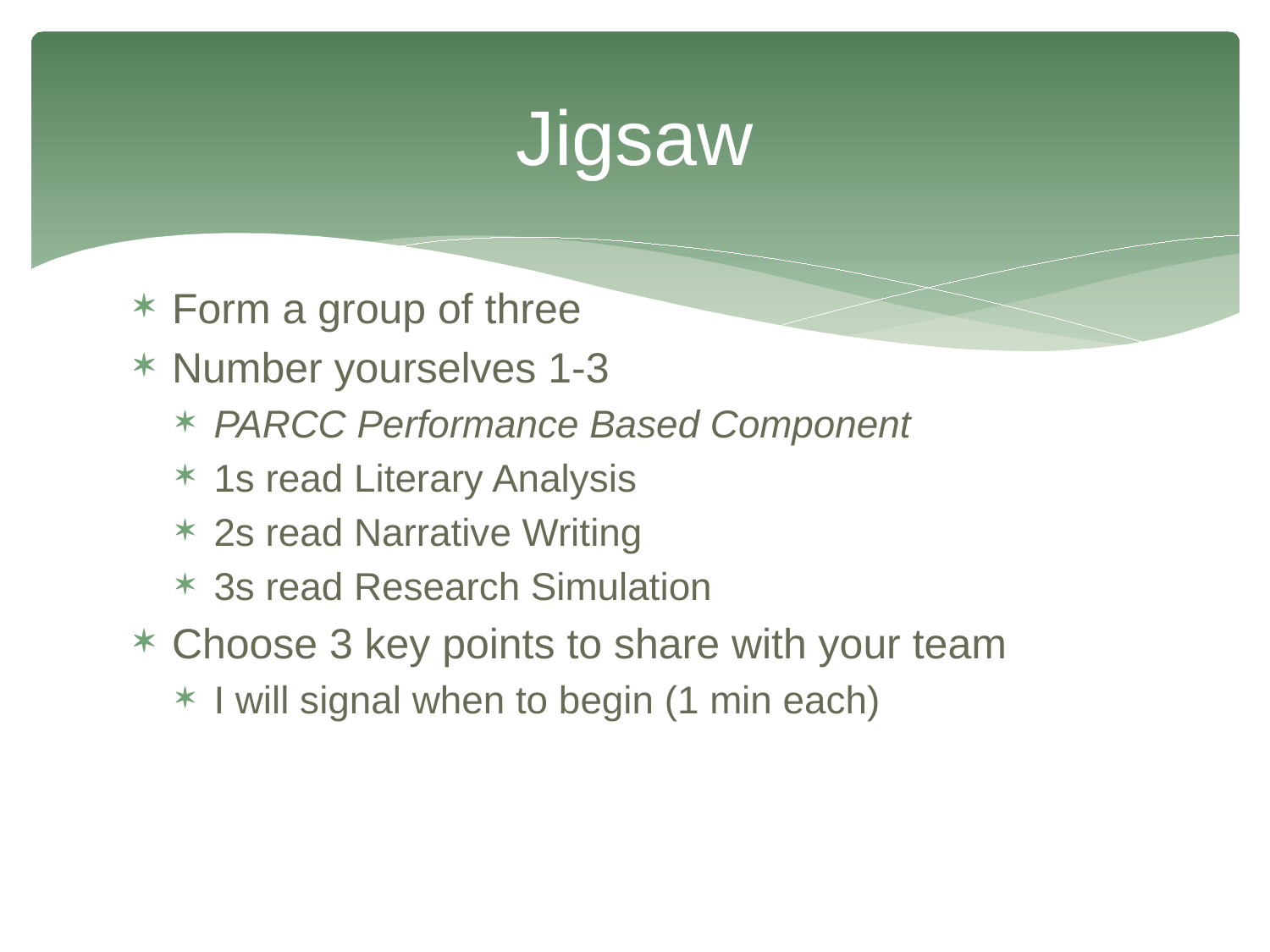

# Jigsaw
Form a group of three
Number yourselves 1-3
PARCC Performance Based Component
1s read Literary Analysis
2s read Narrative Writing
3s read Research Simulation
Choose 3 key points to share with your team
I will signal when to begin (1 min each)